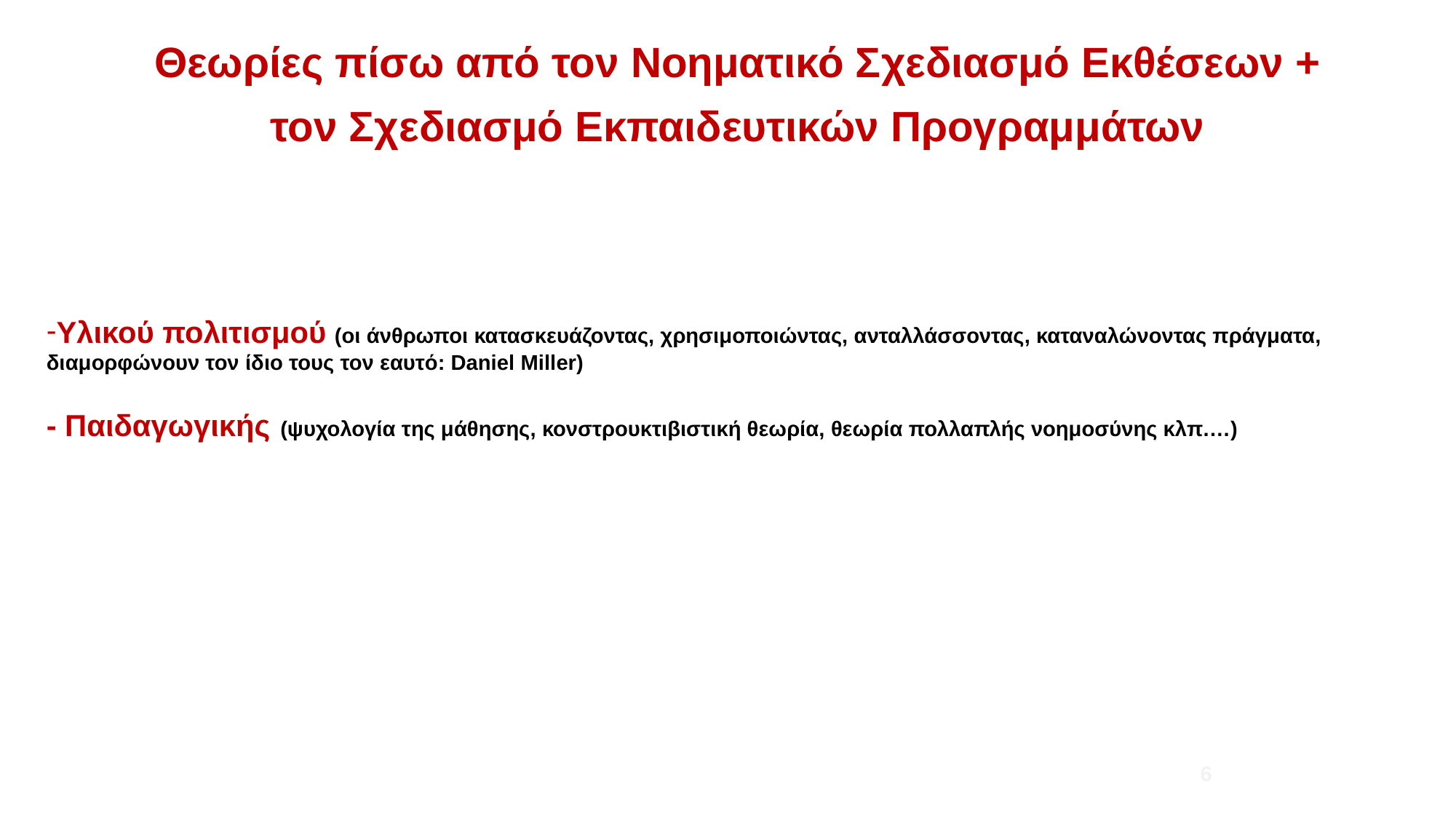

Θεωρίες πίσω από τον Νοηματικό Σχεδιασμό Εκθέσεων + τον Σχεδιασμό Εκπαιδευτικών Προγραμμάτων

Υλικού πολιτισμού (οι άνθρωποι κατασκευάζοντας, χρησιμοποιώντας, ανταλλάσσοντας, καταναλώνοντας πράγματα, διαμορφώνουν τον ίδιο τους τον εαυτό: Daniel Miller)

- Παιδαγωγικής (ψυχολογία της μάθησης, κονστρουκτιβιστική θεωρία, θεωρία πολλαπλής νοημοσύνης κλπ.…)

6